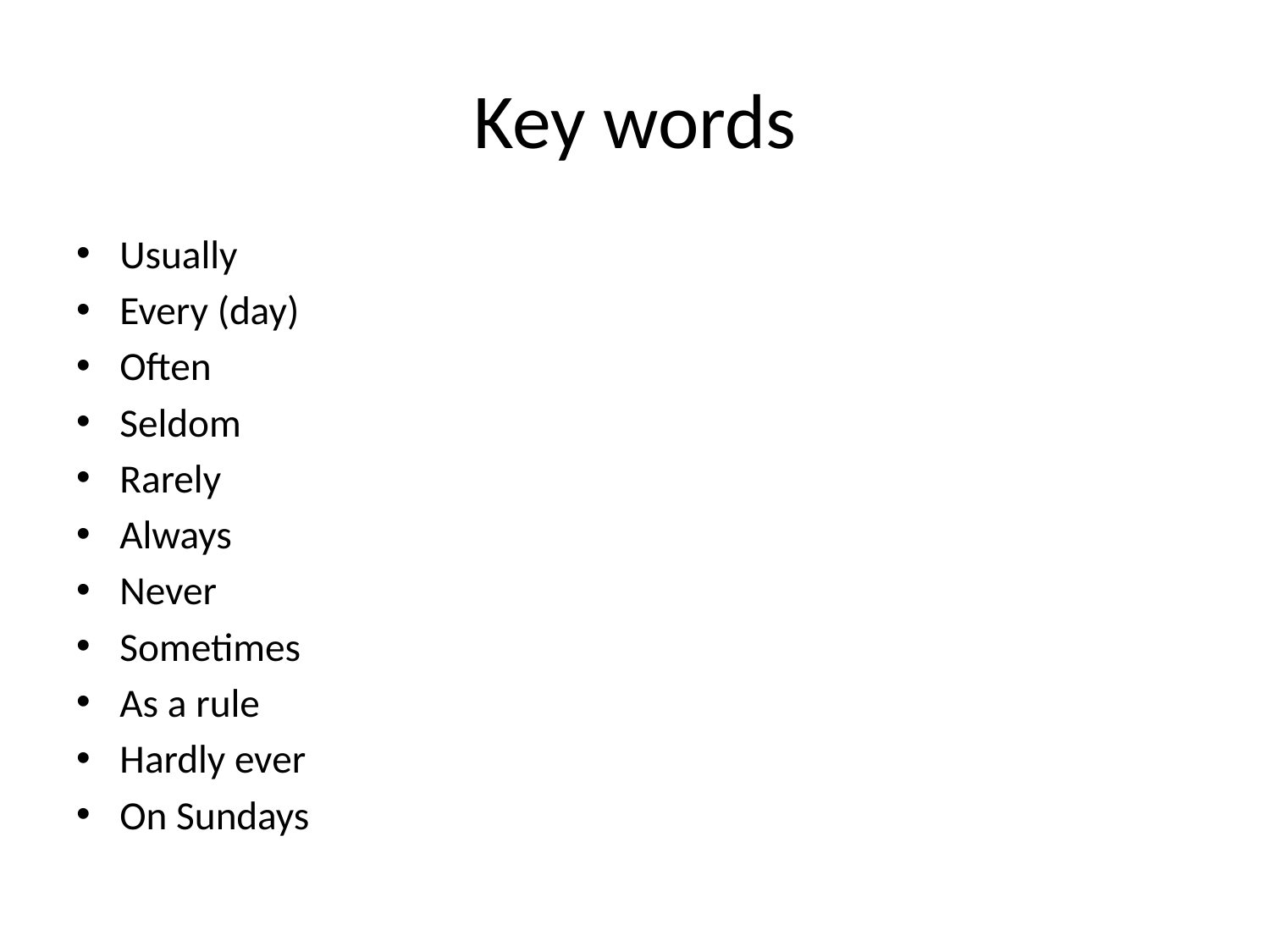

# Key words
Usually
Every (day)
Often
Seldom
Rarely
Always
Never
Sometimes
As a rule
Hardly ever
On Sundays